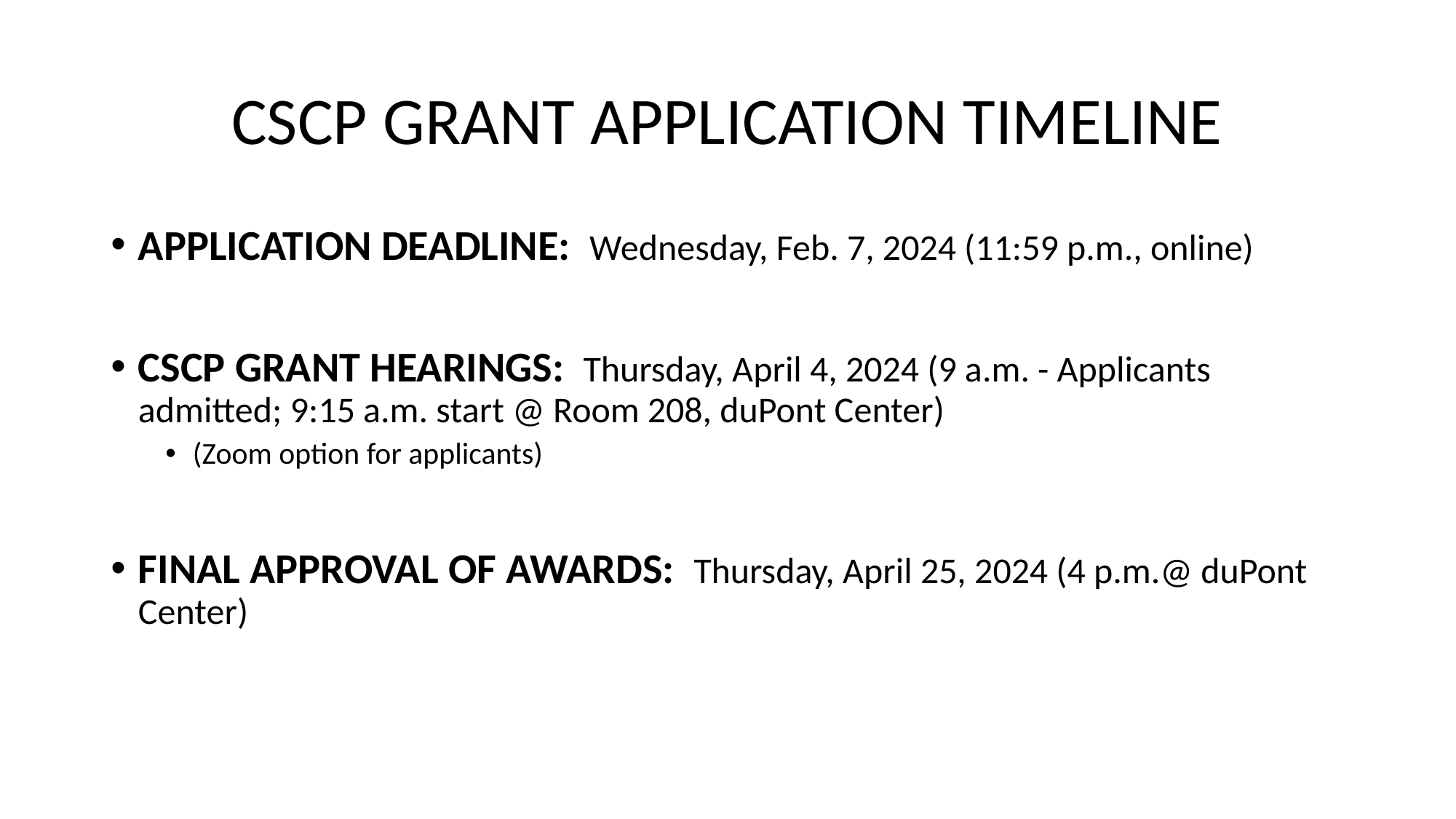

# CSCP GRANT APPLICATION TIMELINE
APPLICATION DEADLINE:  Wednesday, Feb. 7, 2024 (11:59 p.m., online)

CSCP GRANT HEARINGS:  Thursday, April 4, 2024 (9 a.m. - Applicants admitted; 9:15 a.m. start @ Room 208, duPont Center)
(Zoom option for applicants)

FINAL APPROVAL OF AWARDS:  Thursday, April 25, 2024 (4 p.m.@ duPont Center)